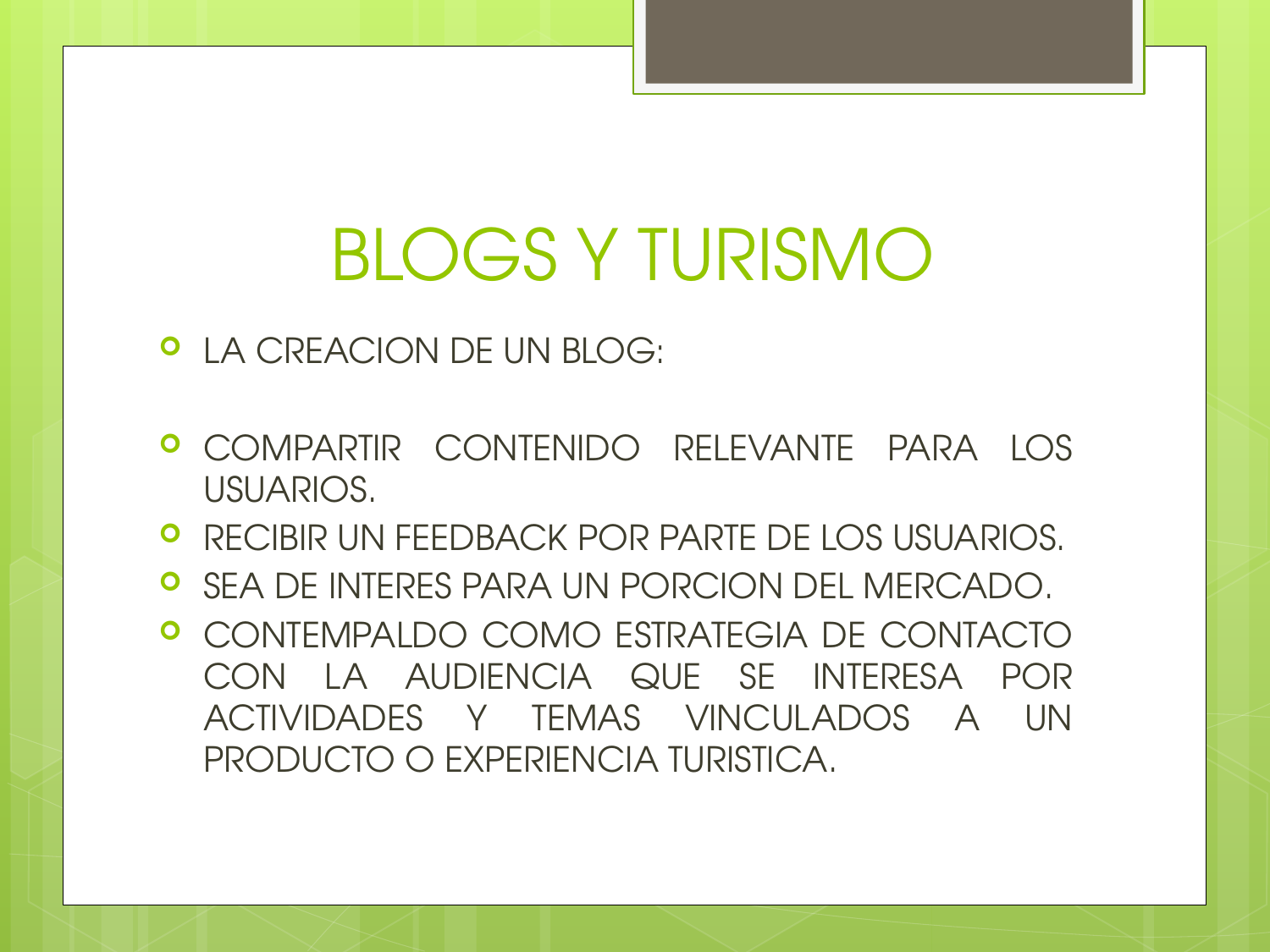

# BLOGS Y TURISMO
LA CREACION DE UN BLOG:

COMPARTIR CONTENIDO RELEVANTE PARA LOS USUARIOS.
RECIBIR UN FEEDBACK POR PARTE DE LOS USUARIOS.
SEA DE INTERES PARA UN PORCION DEL MERCADO.
CONTEMPALDO COMO ESTRATEGIA DE CONTACTO CON LA AUDIENCIA QUE SE INTERESA POR ACTIVIDADES Y TEMAS VINCULADOS A UN PRODUCTO O EXPERIENCIA TURISTICA.